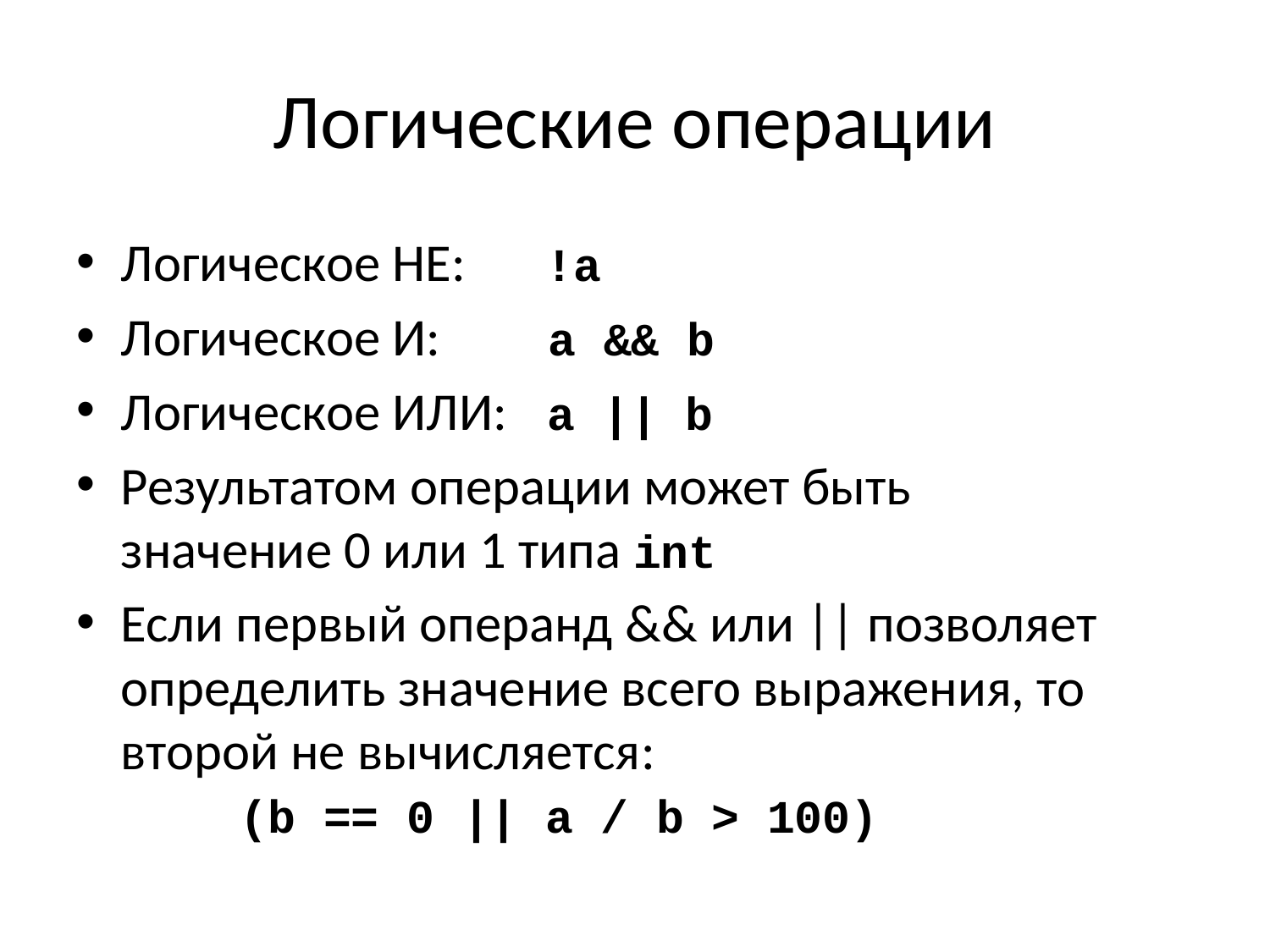

# Логические операции
Логическое НЕ:    !a
Логическое И:     a && b
Логическое ИЛИ:  a || b
Результатом операции может быть
значение 0 или 1 типа int
Если первый операнд && или || позволяет определить значение всего выражения, то второй не вычисляется:
	(b == 0 || a / b > 100)